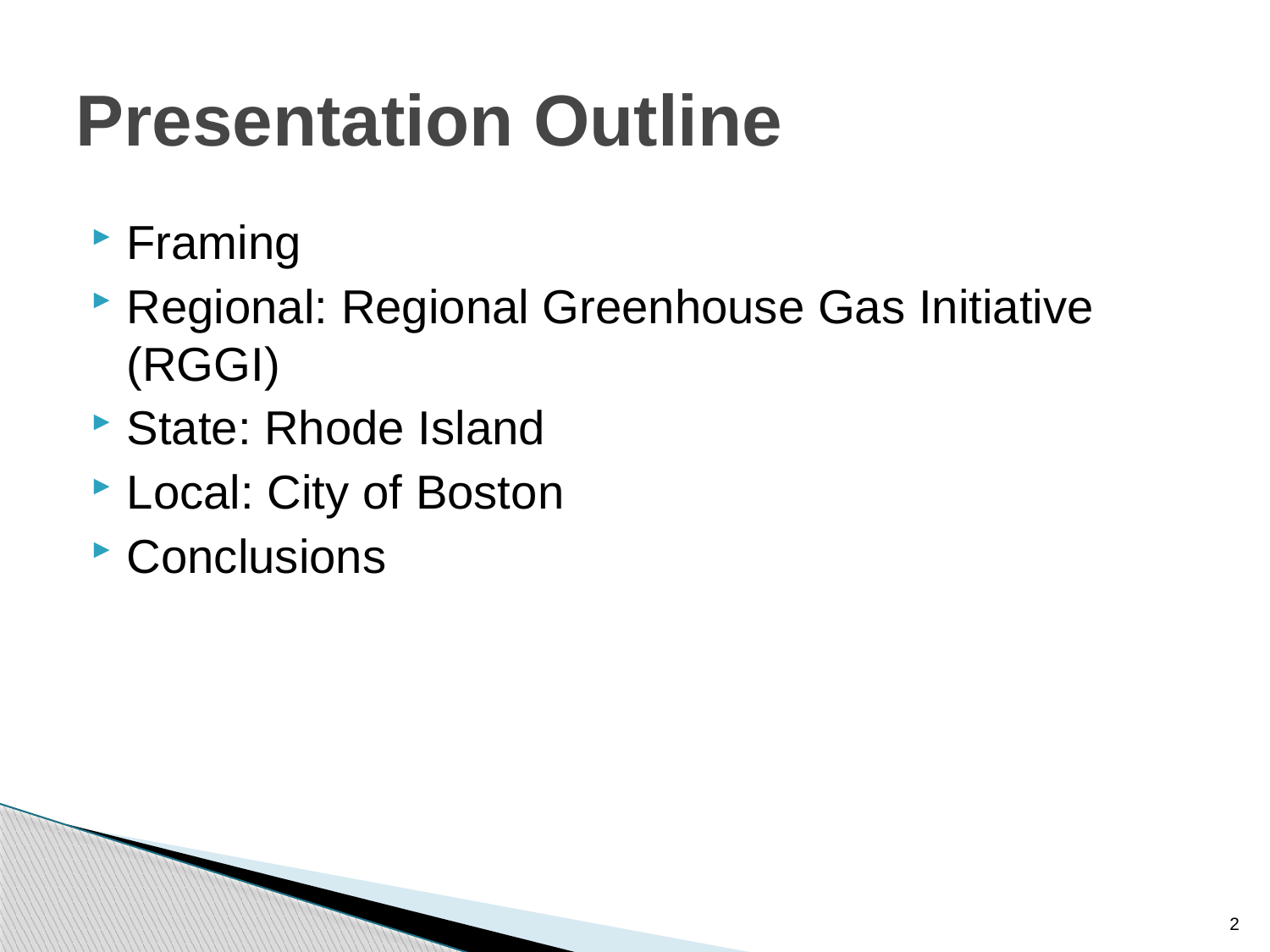

# Presentation Outline
Framing
Regional: Regional Greenhouse Gas Initiative (RGGI)
State: Rhode Island
Local: City of Boston
Conclusions
2